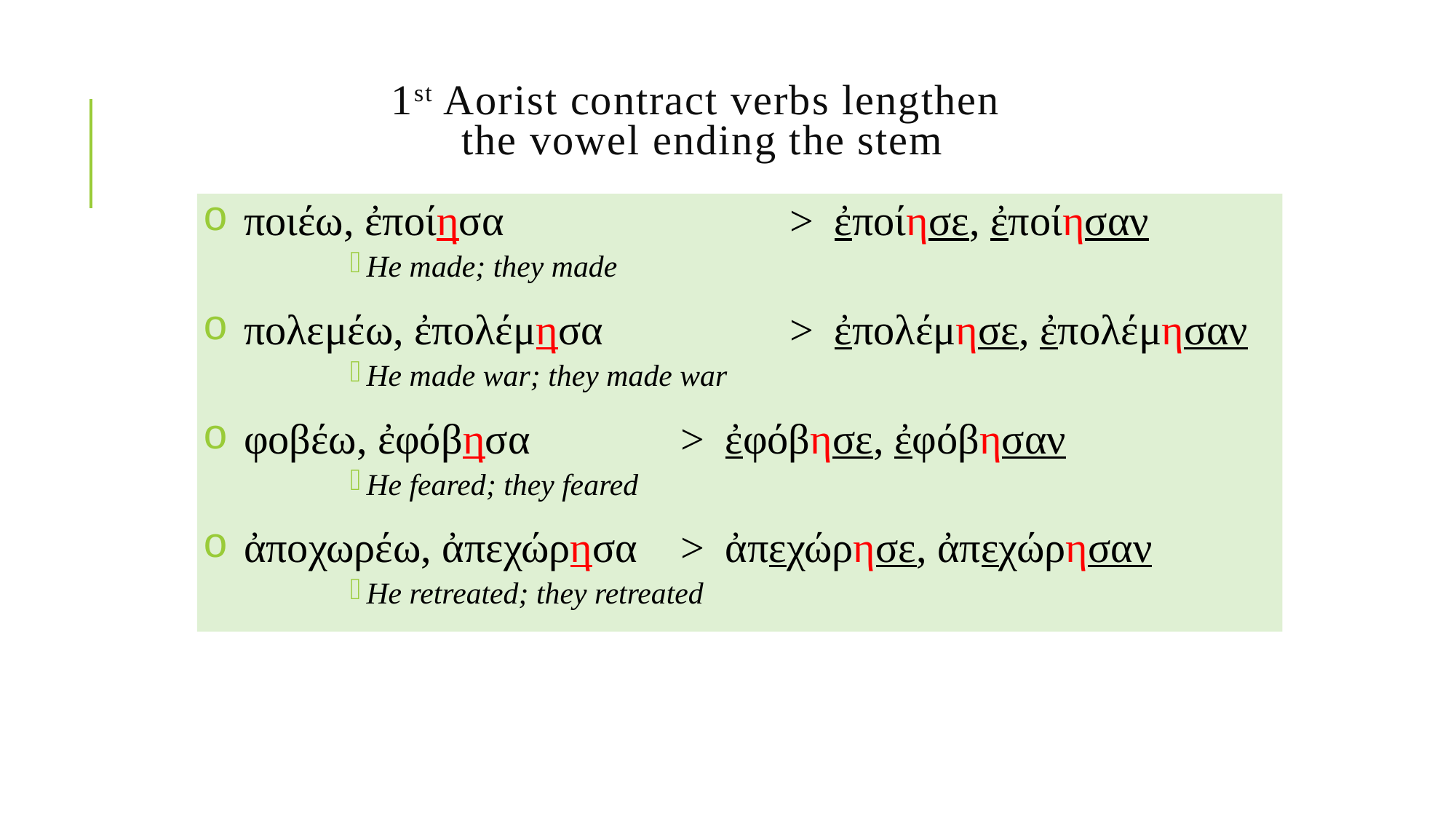

# 1st Aorist contract verbs lengthen the vowel ending the stem
ποιέω, ἐποίησα 			>  ἐποίησε, ἐποίησαν
He made; they made
πολεμέω, ἐπολέμησα 		>  ἐπολέμησε, ἐπολέμησαν
He made war; they made war
φοβέω, ἐφόβησα		>  ἐφόβησε, ἐφόβησαν
He feared; they feared
ἀποχωρέω, ἀπεχώρησα 	>  ἀπεχώρησε, ἀπεχώρησαν
He retreated; they retreated